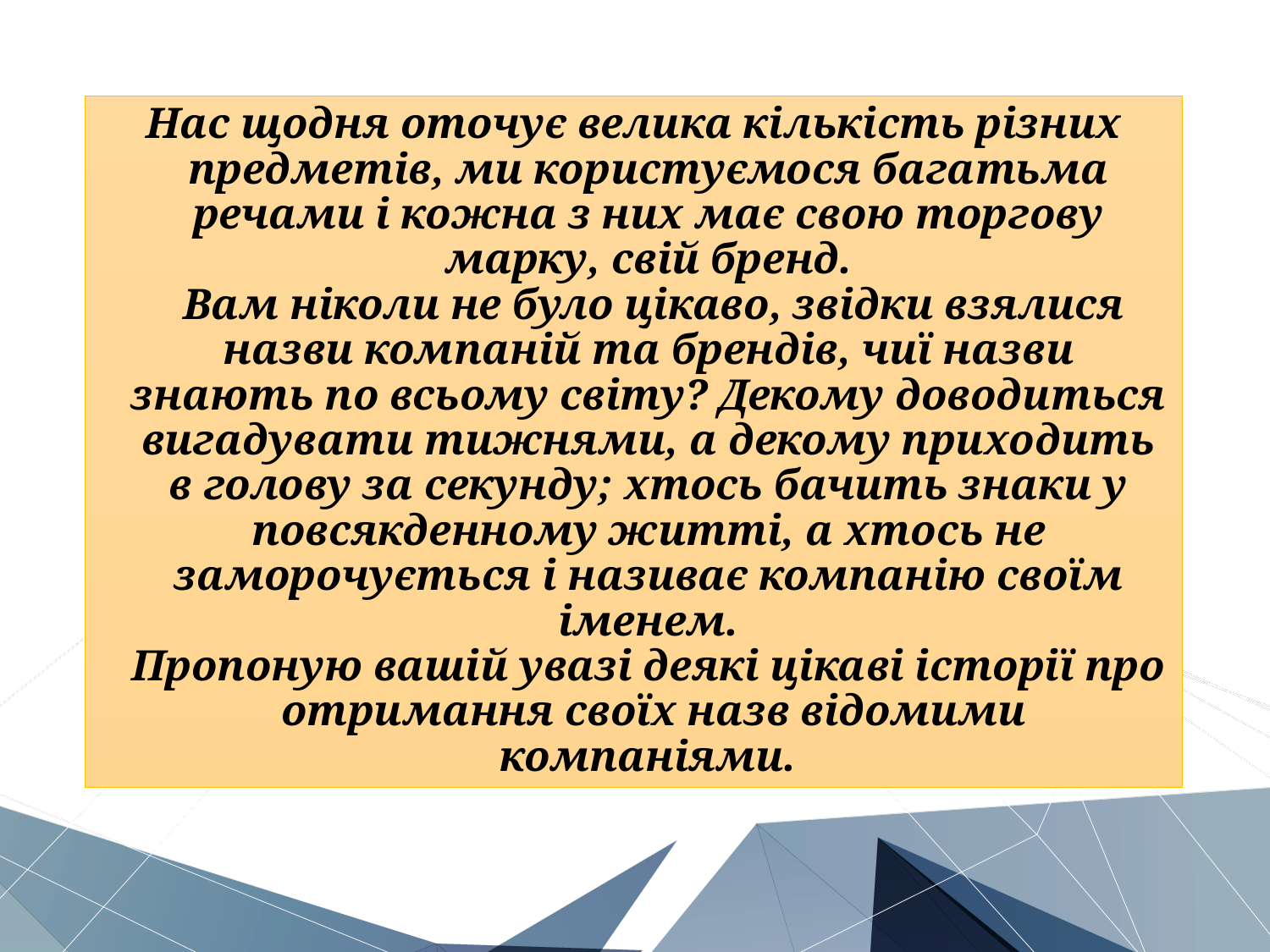

Нас щодня оточує велика кількість різних предметів, ми користуємося багатьма речами і кожна з них має свою торгову марку, свій бренд.
 Вам ніколи не було цікаво, звідки взялися назви компаній та брендів, чиї назви знають по всьому світу? Декому доводиться вигадувати тижнями, а декому приходить в голову за секунду; хтось бачить знаки у повсякденному житті, а хтось не заморочується і називає компанію своїм іменем.
Пропоную вашій увазі деякі цікаві історії про  отримання своїх назв відомими компаніями.